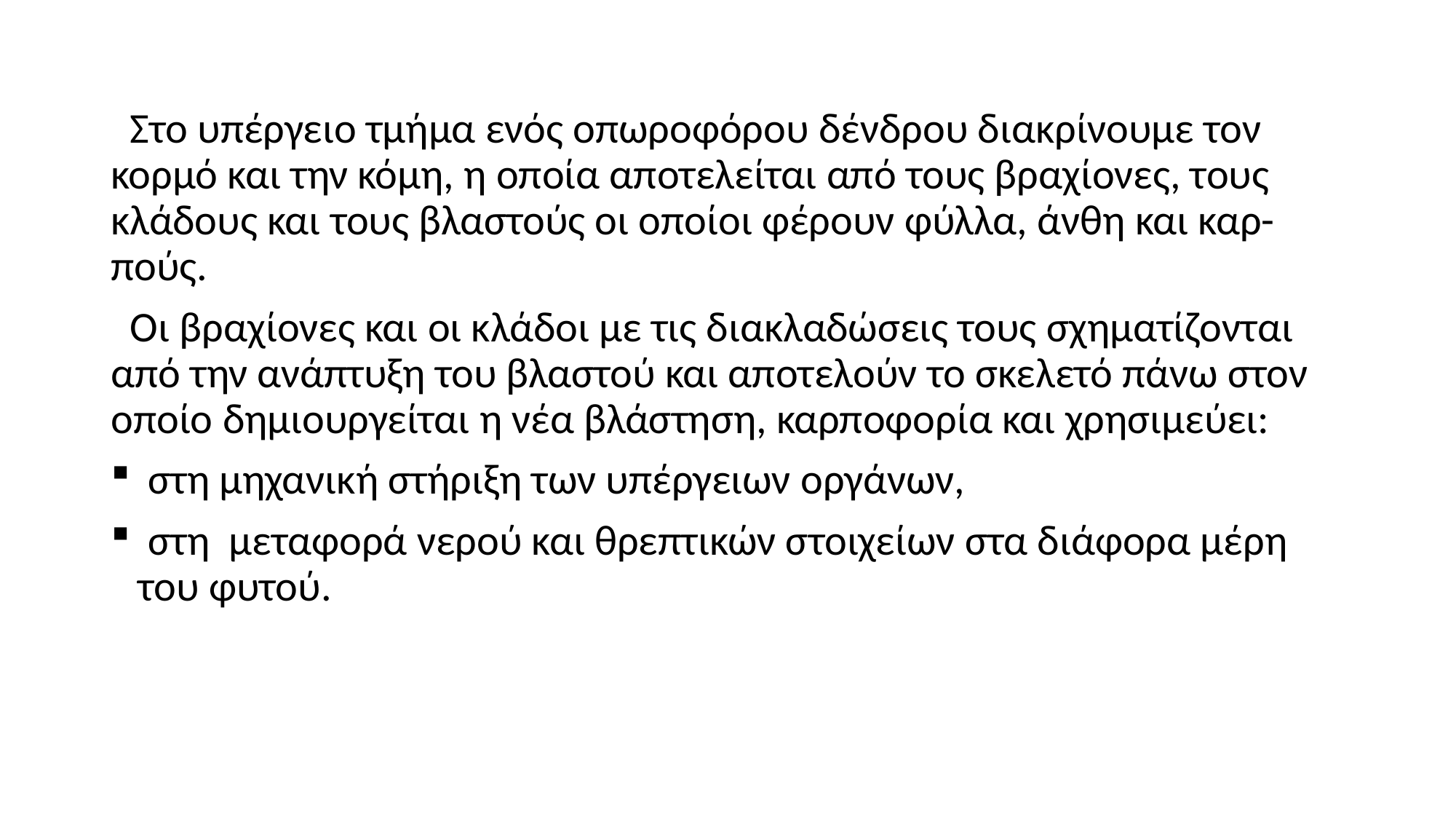

Στο υπέργειο τμήμα ενός οπωροφόρου δένδρου διακρίνουμε τον κορμό και την κόμη, η οποία αποτελείται από τους βραχίονες, τους κλάδους και τους βλαστούς οι οποίοι φέρουν φύλλα, άνθη και καρ-πούς.
  Οι βραχίονες και οι κλάδοι με τις διακλαδώσεις τους σχηματίζονται από την ανάπτυξη του βλαστού και αποτελούν το σκελετό πάνω στον οποίο δημιουργείται η νέα βλάστηση, καρποφορία και χρησιμεύει:
 στη μηχανική στήριξη των υπέργειων οργάνων,
 στη  μεταφορά νερού και θρεπτικών στοιχείων στα διάφορα μέρη του φυτού.